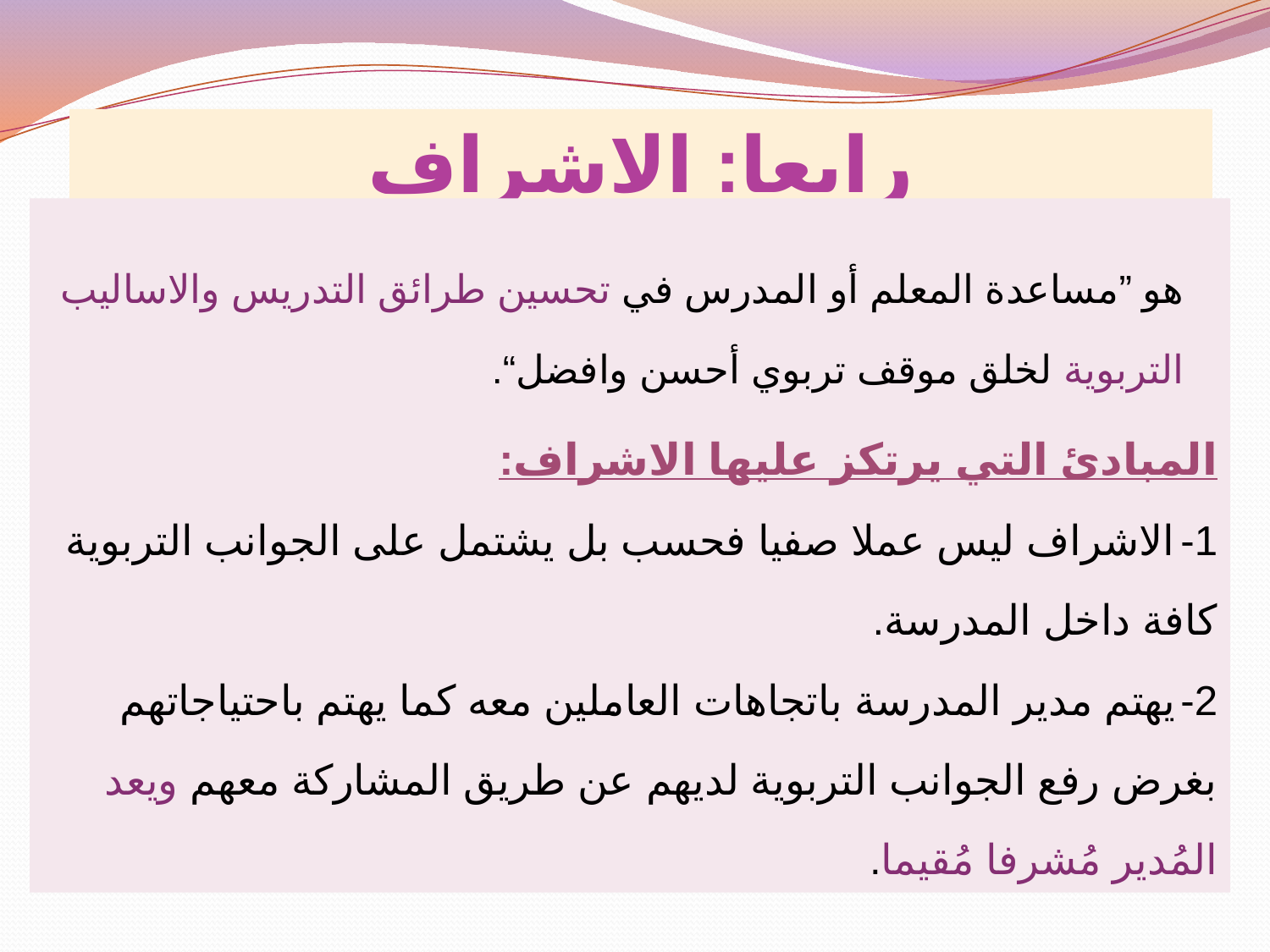

# رابعا: الاشراف
هو ”مساعدة المعلم أو المدرس في تحسين طرائق التدريس والاساليب التربوية لخلق موقف تربوي أحسن وافضل“.
المبادئ التي يرتكز عليها الاشراف:
1- الاشراف ليس عملا صفيا فحسب بل يشتمل على الجوانب التربوية كافة داخل المدرسة.
2- يهتم مدير المدرسة باتجاهات العاملين معه كما يهتم باحتياجاتهم بغرض رفع الجوانب التربوية لديهم عن طريق المشاركة معهم ويعد المُدير مُشرفا مُقيما.